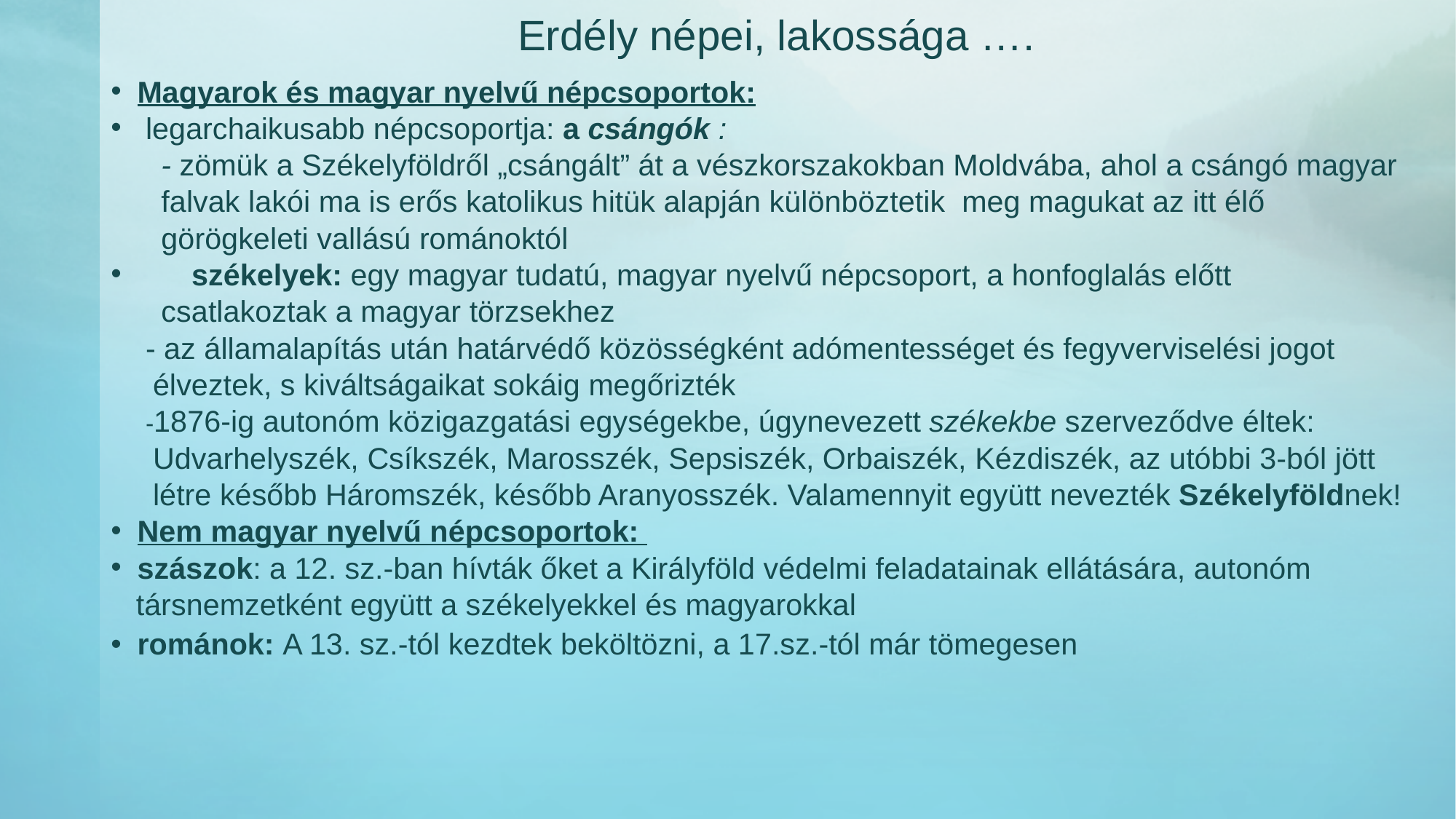

# Erdély népei, lakossága ….
Magyarok és magyar nyelvű népcsoportok:
 legarchaikusabb népcsoportja: a csángók :
      - zömük a Székelyföldről „csángált” át a vészkorszakokban Moldvába, ahol a csángó magyar
      falvak lakói ma is erős katolikus hitük alapján különböztetik  meg magukat az itt élő
      görögkeleti vallású románoktól
székelyek: egy magyar tudatú, magyar nyelvű népcsoport, a honfoglalás előtt
      csatlakoztak a magyar törzsekhez
     - az államalapítás után határvédő közösségként adómentességet és fegyverviselési jogot
     élveztek, s kiváltságaikat sokáig megőrizték
     -1876-ig autonóm közigazgatási egységekbe, úgynevezett székekbe szerveződve éltek:
     Udvarhelyszék, Csíkszék, Marosszék, Sepsiszék, Orbaiszék, Kézdiszék, az utóbbi 3-ból jött
     létre később Háromszék, később Aranyosszék. Valamennyit együtt nevezték Székelyföldnek!
Nem magyar nyelvű népcsoportok:
szászok: a 12. sz.-ban hívták őket a Királyföld védelmi feladatainak ellátására, autonóm
   társnemzetként együtt a székelyekkel és magyarokkal
románok: A 13. sz.-tól kezdtek beköltözni, a 17.sz.-tól már tömegesen